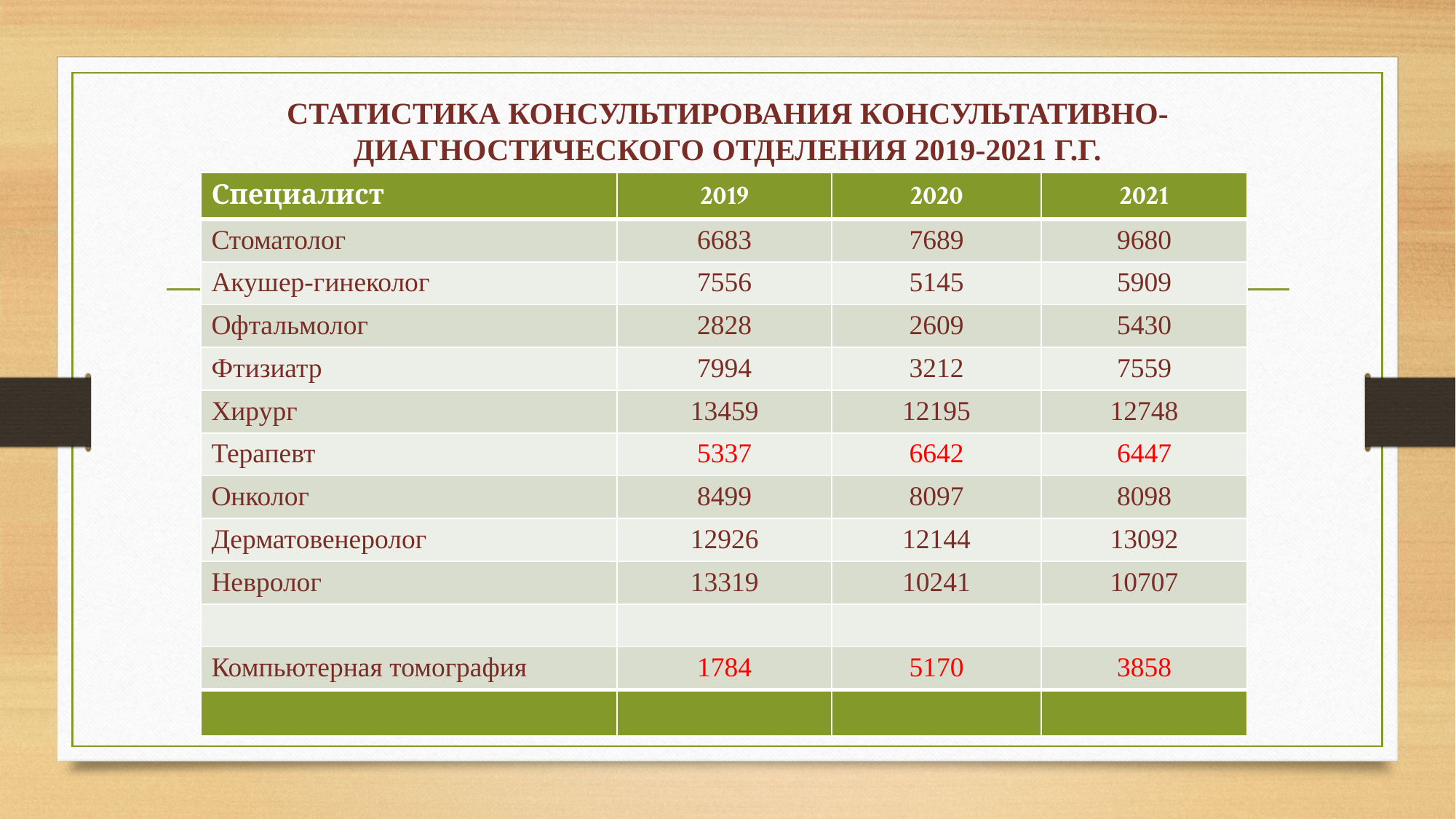

# СТАТИСТИКА КОНСУЛЬТИРОВАНИЯ КОНСУЛЬТАТИВНО-ДИАГНОСТИЧЕСКОГО ОТДЕЛЕНИЯ 2019-2021 Г.Г.
| Специалист | 2019 | 2020 | 2021 |
| --- | --- | --- | --- |
| Стоматолог | 6683 | 7689 | 9680 |
| Акушер-гинеколог | 7556 | 5145 | 5909 |
| Офтальмолог | 2828 | 2609 | 5430 |
| Фтизиатр | 7994 | 3212 | 7559 |
| Хирург | 13459 | 12195 | 12748 |
| Терапевт | 5337 | 6642 | 6447 |
| Онколог | 8499 | 8097 | 8098 |
| Дерматовенеролог | 12926 | 12144 | 13092 |
| Невролог | 13319 | 10241 | 10707 |
|  |  |  |  |
| Компьютерная томография | 1784 | 5170 | 3858 |
|  |  |  |  |